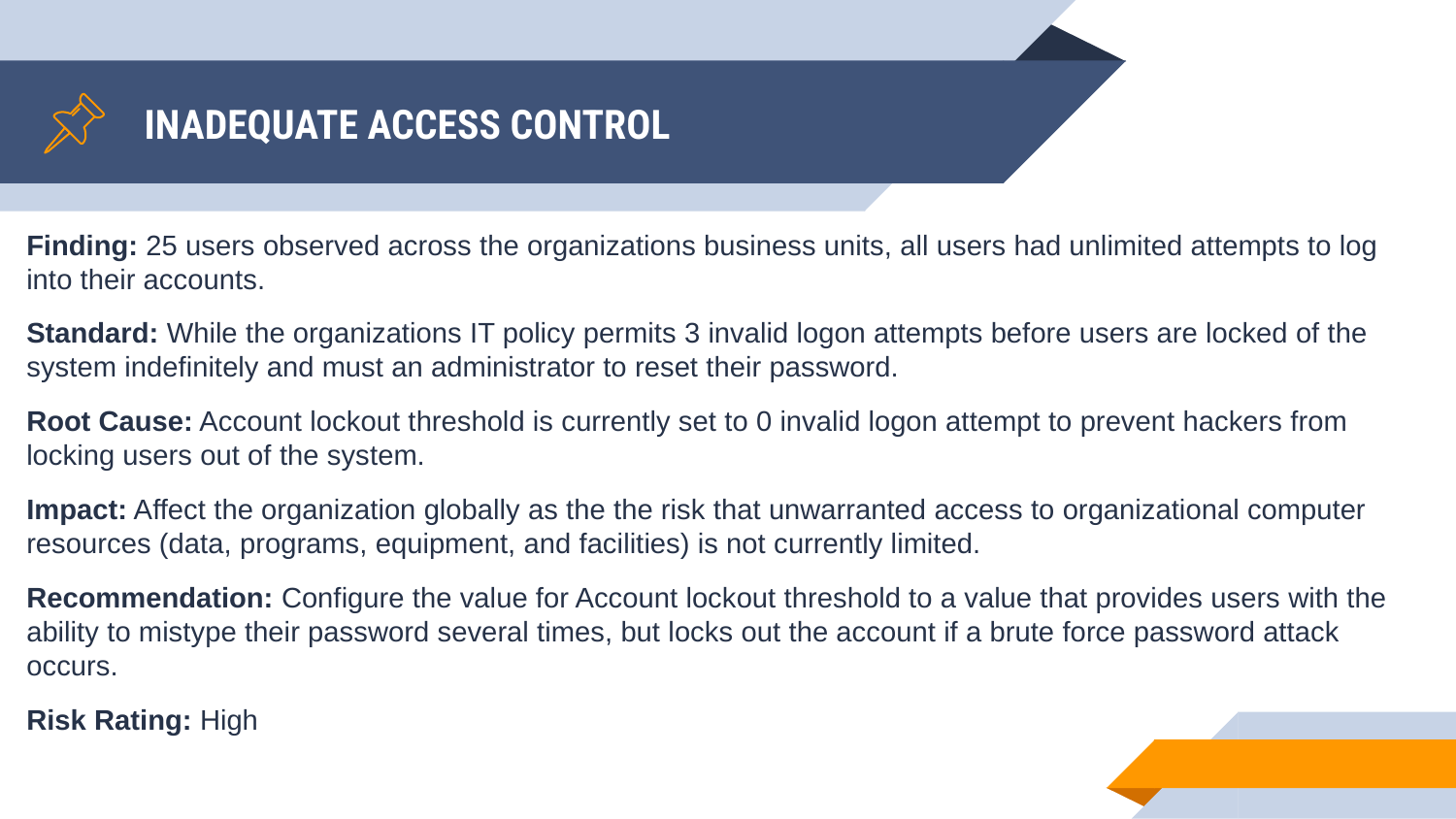

# INADEQUATE ACCESS CONTROL

Finding: 25 users observed across the organizations business units, all users had unlimited attempts to log into their accounts.
Standard: While the organizations IT policy permits 3 invalid logon attempts before users are locked of the system indefinitely and must an administrator to reset their password.
Root Cause: Account lockout threshold is currently set to 0 invalid logon attempt to prevent hackers from locking users out of the system.
Impact: Affect the organization globally as the the risk that unwarranted access to organizational computer resources (data, programs, equipment, and facilities) is not currently limited.
Recommendation: Configure the value for Account lockout threshold to a value that provides users with the ability to mistype their password several times, but locks out the account if a brute force password attack occurs.
Risk Rating: High